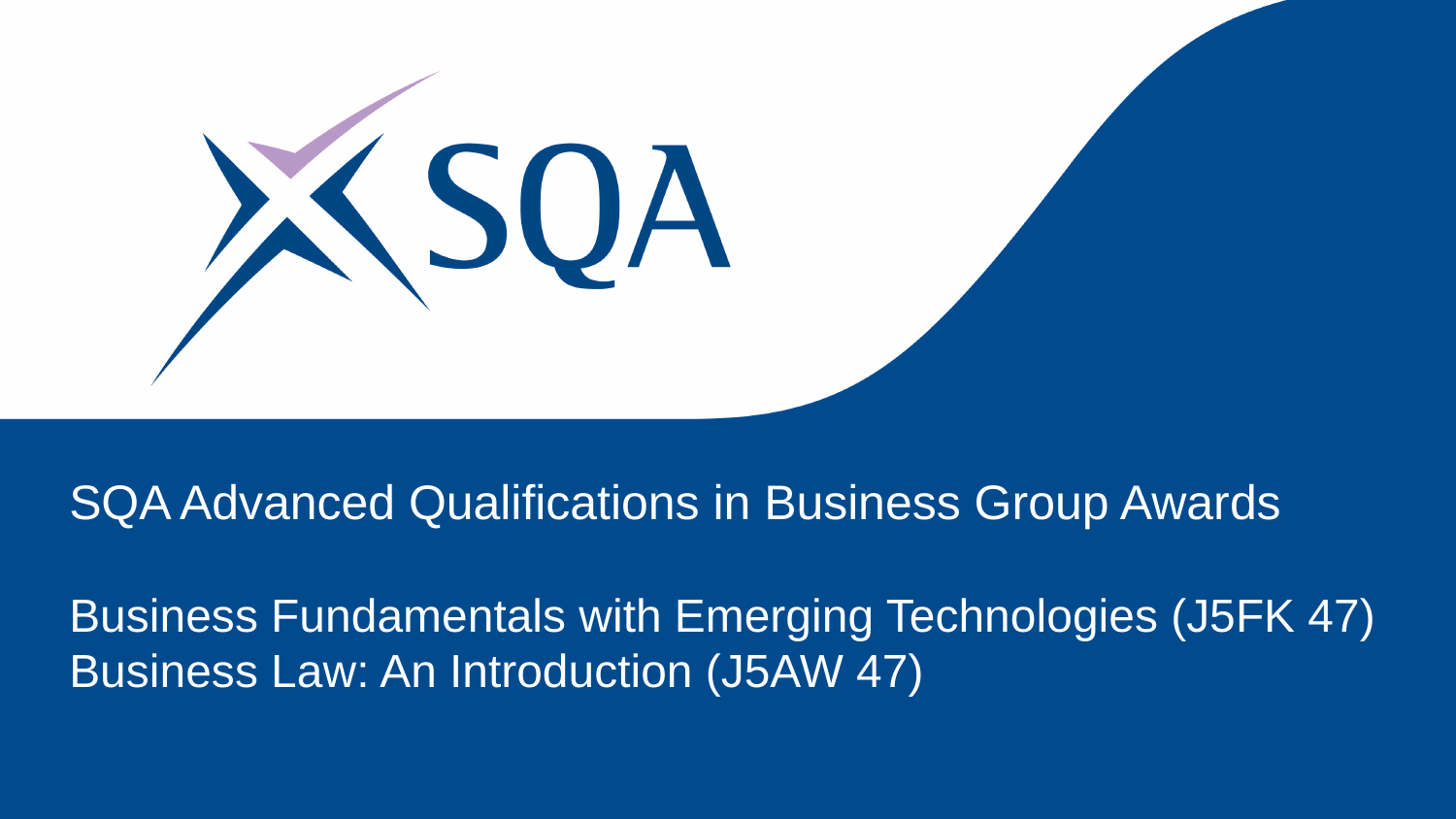

SQA Advanced Qualifications in Business Group Awards

Business Fundamentals with Emerging Technologies (J5FK 47)
Business Law: An Introduction (J5AW 47)